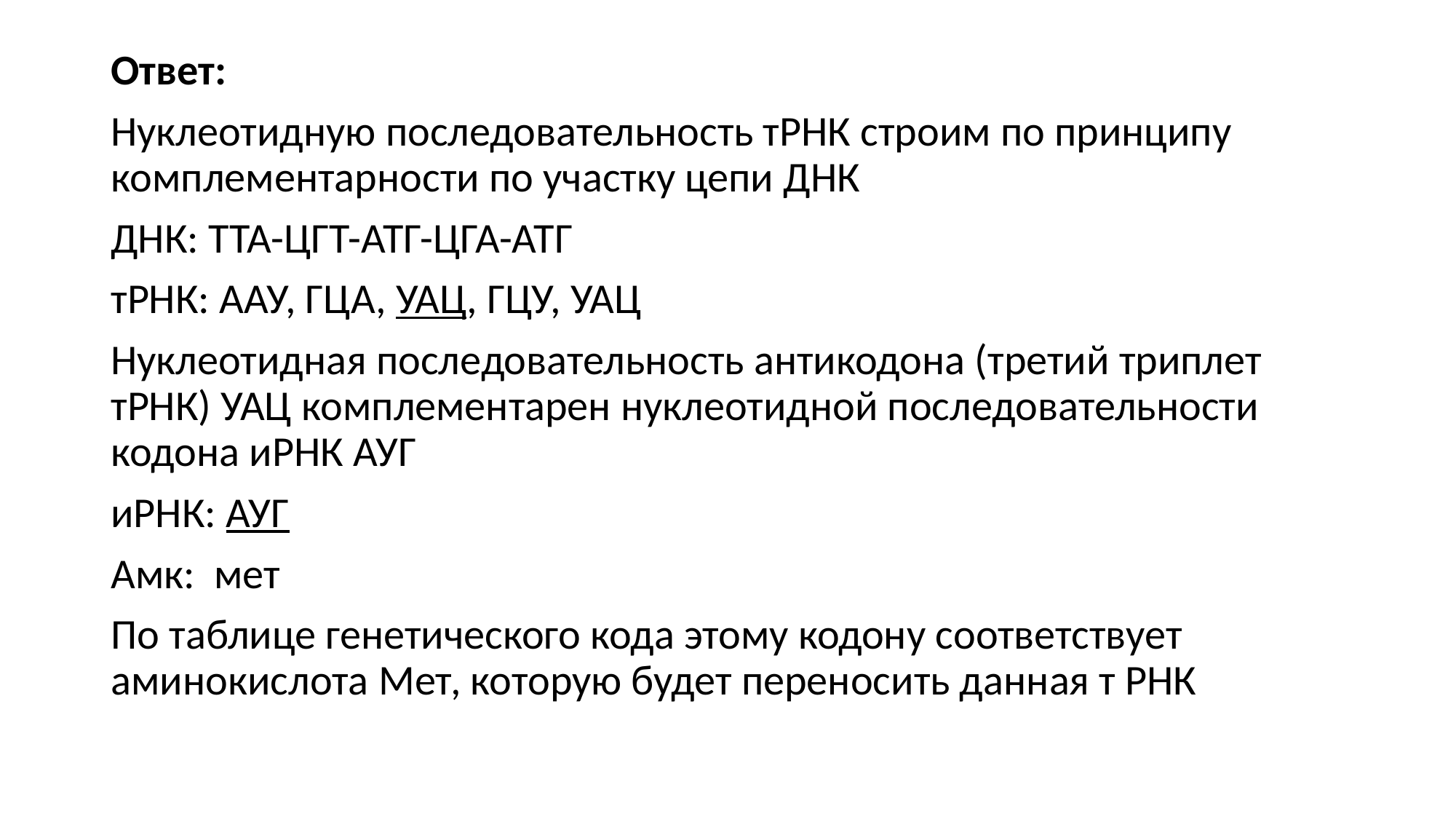

Ответ:
Нуклеотидную последовательность тРНК строим по принципу комплементарности по участку цепи ДНК
ДНК: ТТА-ЦГТ-АТГ-ЦГА-АТГ
тРНК: ААУ, ГЦА, УАЦ, ГЦУ, УАЦ
Нуклеотидная последовательность антикодона (третий триплет тРНК) УАЦ комплементарен нуклеотидной последовательности кодона иРНК АУГ
иРНК: АУГ
Амк:  мет
По таблице генетического кода этому кодону соответствует аминокислота Мет, которую будет переносить данная т РНК